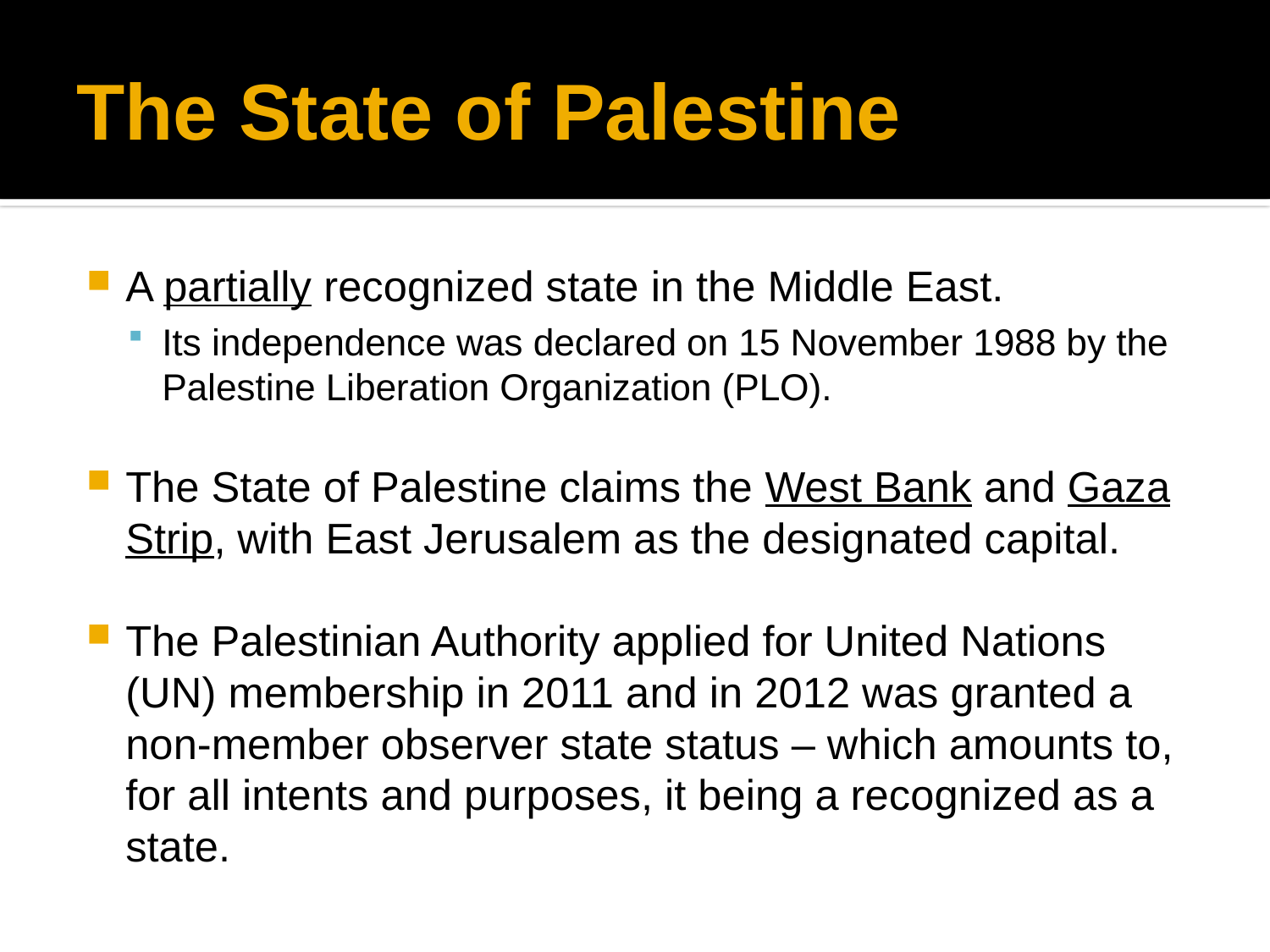

# The State of Palestine
A partially recognized state in the Middle East.
Its independence was declared on 15 November 1988 by the Palestine Liberation Organization (PLO).

The State of Palestine claims the West Bank and Gaza Strip, with East Jerusalem as the designated capital.

The Palestinian Authority applied for United Nations (UN) membership in 2011 and in 2012 was granted a non-member observer state status – which amounts to, for all intents and purposes, it being a recognized as a state.